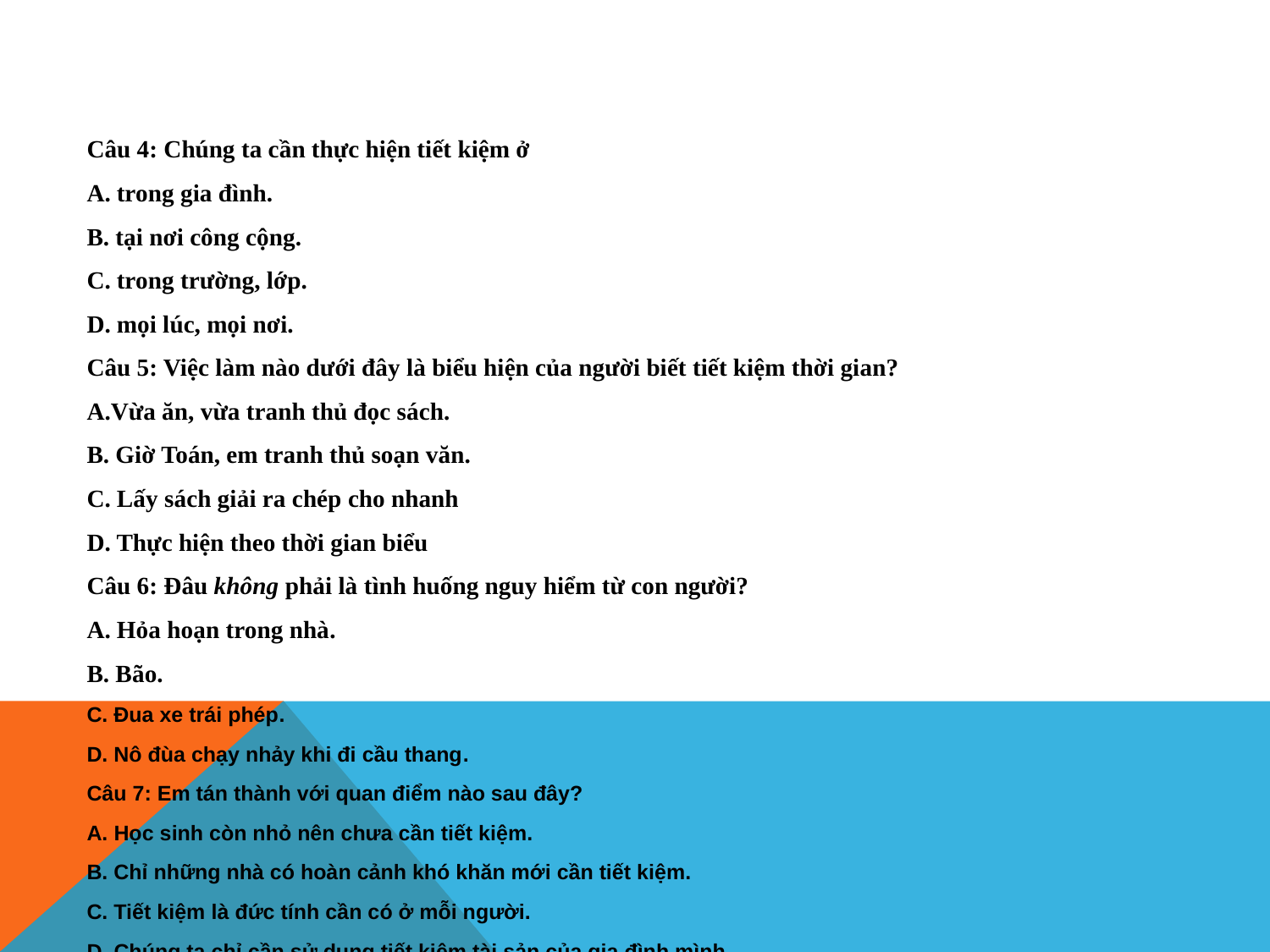

Câu 4: Chúng ta cần thực hiện tiết kiệm ở
A. trong gia đình.
B. tại nơi công cộng.
C. trong trường, lớp.
D. mọi lúc, mọi nơi.
Câu 5: Việc làm nào dưới đây là biểu hiện của người biết tiết kiệm thời gian?
A.Vừa ăn, vừa tranh thủ đọc sách.
B. Giờ Toán, em tranh thủ soạn văn.
C. Lấy sách giải ra chép cho nhanh
D. Thực hiện theo thời gian biểu
Câu 6: Đâu không phải là tình huống nguy hiểm từ con người?
A. Hỏa hoạn trong nhà.
B. Bão.
C. Đua xe trái phép.
D. Nô đùa chạy nhảy khi đi cầu thang.
Câu 7: Em tán thành với quan điểm nào sau đây?
A. Học sinh còn nhỏ nên chưa cần tiết kiệm.
B. Chỉ những nhà có hoàn cảnh khó khăn mới cần tiết kiệm.
C. Tiết kiệm là đức tính cần có ở mỗi người.
D. Chúng ta chỉ cần sử dụng tiết kiệm tài sản của gia đình mình.